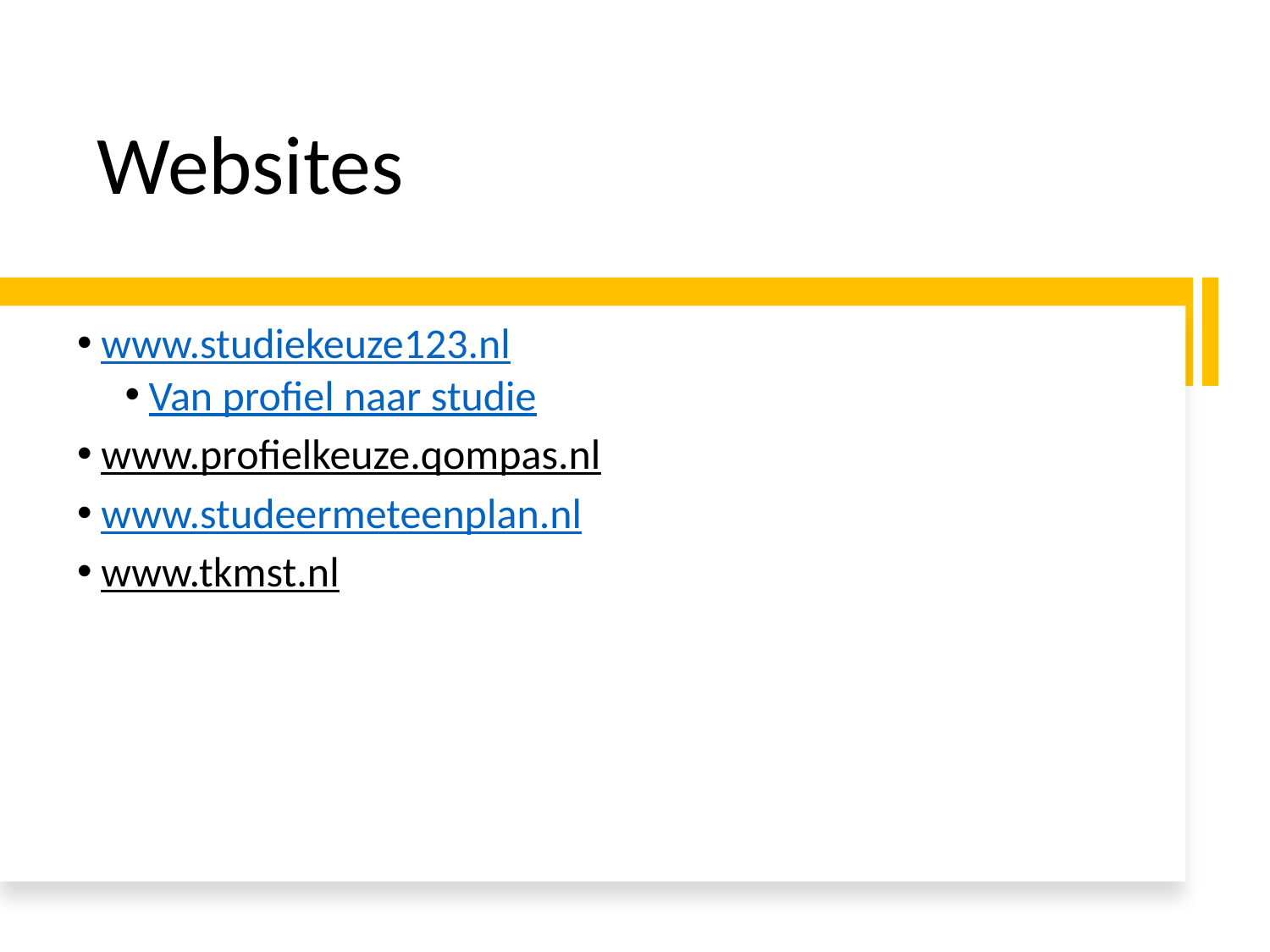

# Websites
www.studiekeuze123.nl
Van profiel naar studie
www.profielkeuze.qompas.nl
www.studeermeteenplan.nl
www.tkmst.nl